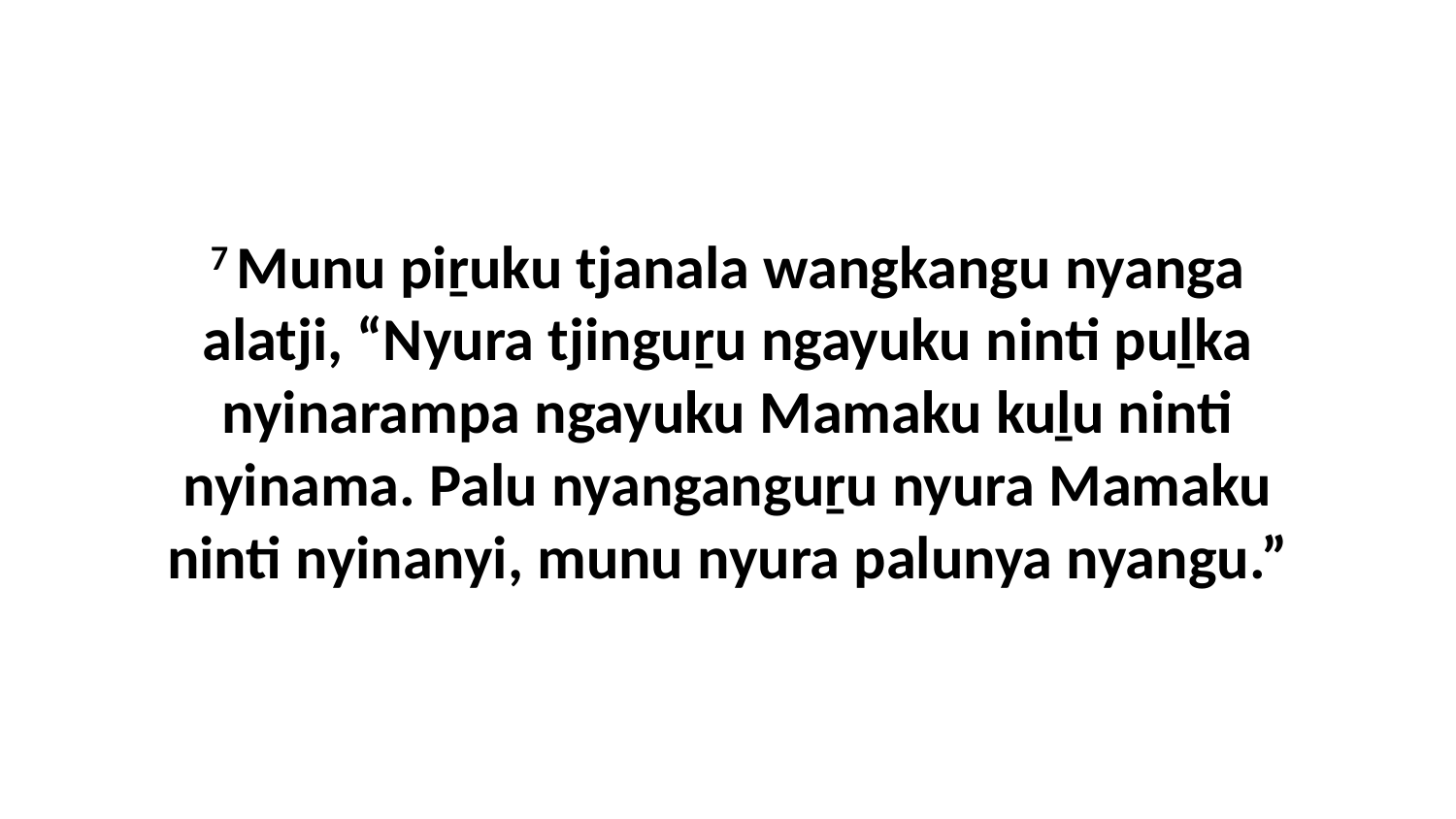

7 Munu piṟuku tjanala wangkangu nyanga alatji, “Nyura tjinguṟu ngayuku ninti puḻka nyinarampa ngayuku Mamaku kuḻu ninti nyinama. Palu nyanganguṟu nyura Mamaku ninti nyinanyi, munu nyura palunya nyangu.”